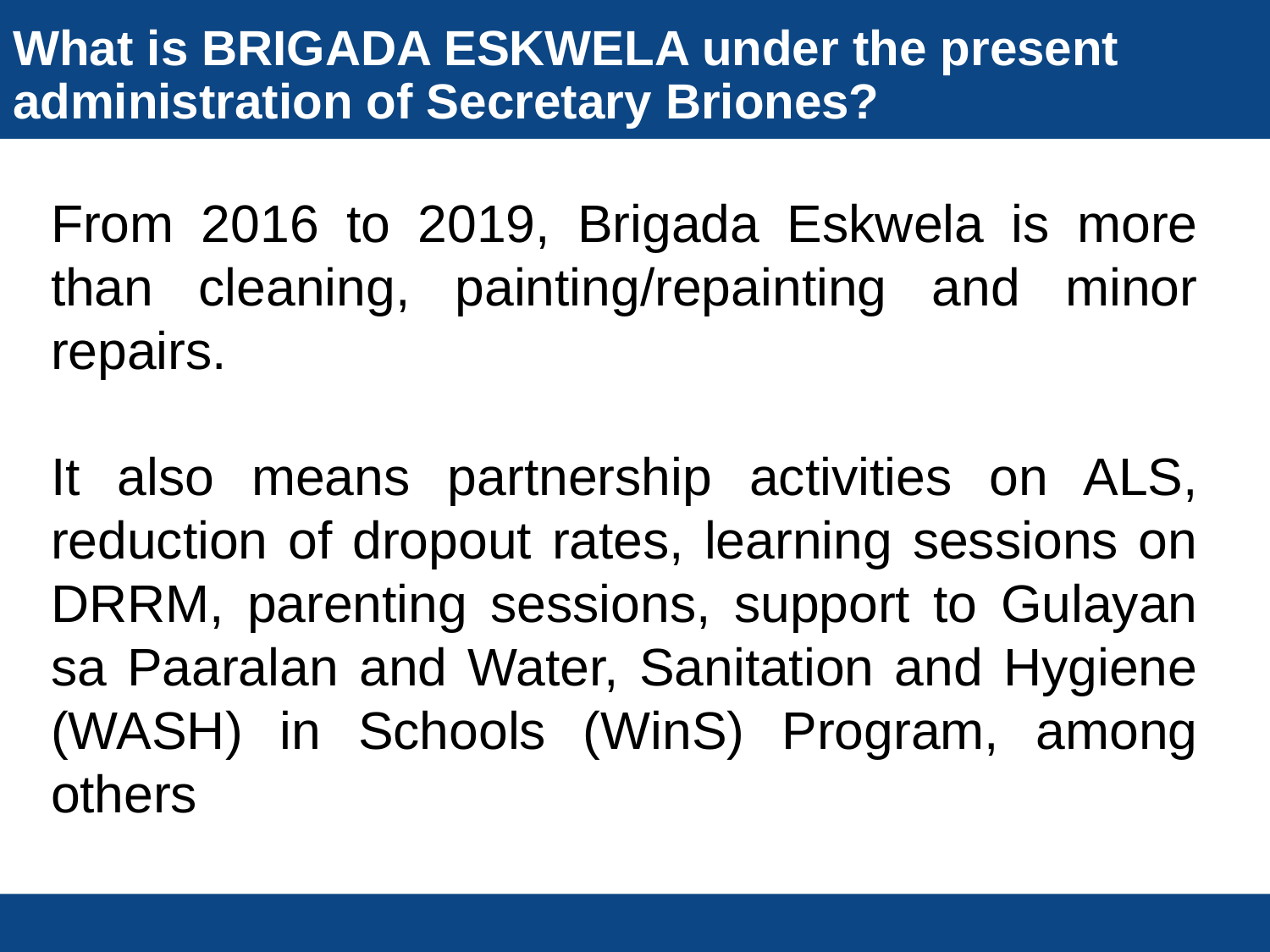

# What is BRIGADA ESKWELA under the present administration of Secretary Briones?
From 2016 to 2019, Brigada Eskwela is more than cleaning, painting/repainting and minor repairs.

It also means partnership activities on ALS, reduction of dropout rates, learning sessions on DRRM, parenting sessions, support to Gulayan sa Paaralan and Water, Sanitation and Hygiene (WASH) in Schools (WinS) Program, among others